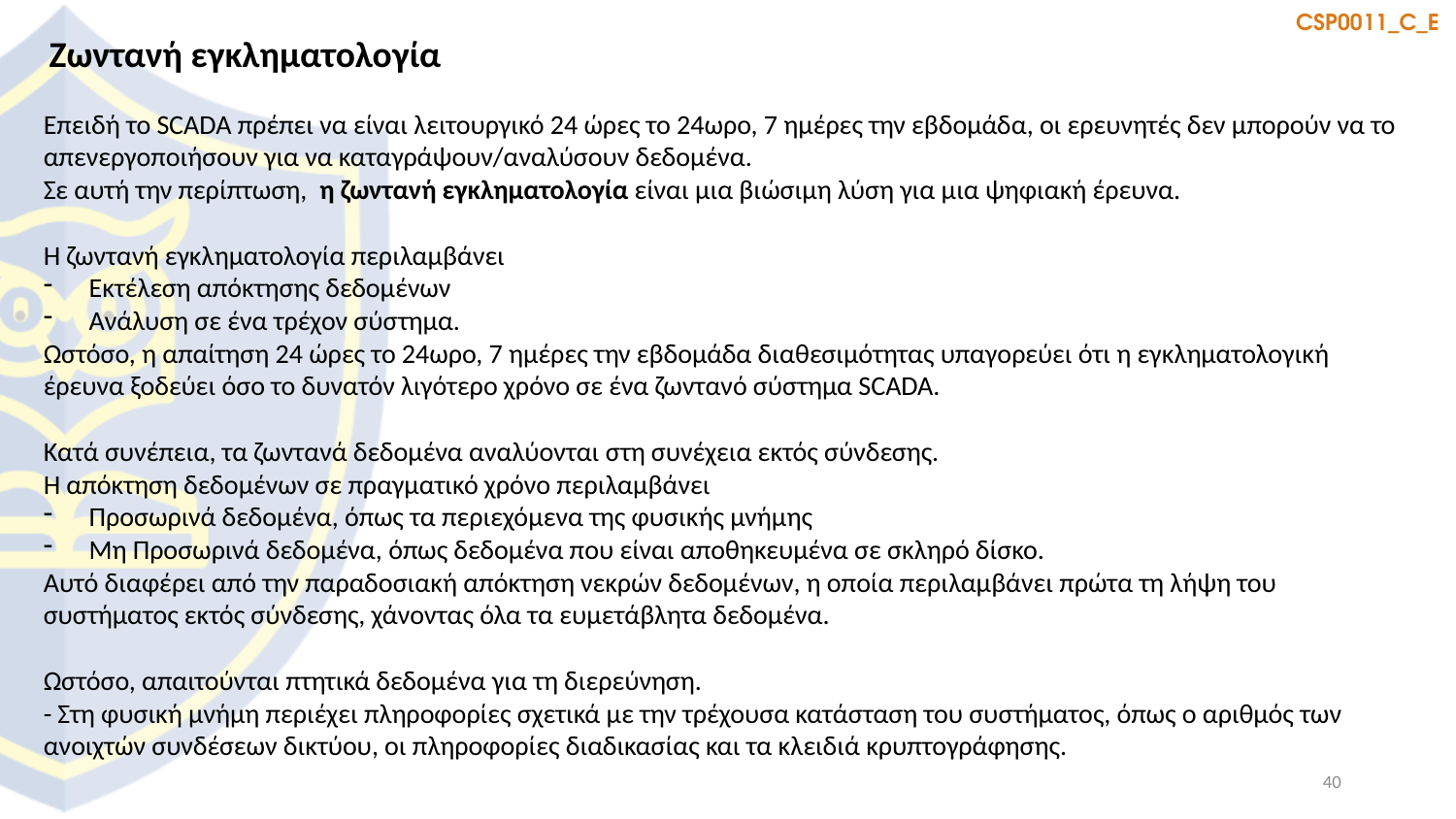

Ζωντανή εγκληματολογία
Επειδή το SCADA πρέπει να είναι λειτουργικό 24 ώρες το 24ωρο, 7 ημέρες την εβδομάδα, οι ερευνητές δεν μπορούν να το απενεργοποιήσουν για να καταγράψουν/αναλύσουν δεδομένα.
Σε αυτή την περίπτωση,  η ζωντανή εγκληματολογία είναι μια βιώσιμη λύση για μια ψηφιακή έρευνα.

Η ζωντανή εγκληματολογία περιλαμβάνει
Εκτέλεση απόκτησης δεδομένων
Ανάλυση σε ένα τρέχον σύστημα.
Ωστόσο, η απαίτηση 24 ώρες το 24ωρο, 7 ημέρες την εβδομάδα διαθεσιμότητας υπαγορεύει ότι η εγκληματολογική έρευνα ξοδεύει όσο το δυνατόν λιγότερο χρόνο σε ένα ζωντανό σύστημα SCADA.

Κατά συνέπεια, τα ζωντανά δεδομένα αναλύονται στη συνέχεια εκτός σύνδεσης.
Η απόκτηση δεδομένων σε πραγματικό χρόνο περιλαμβάνει
Προσωρινά δεδομένα, όπως τα περιεχόμενα της φυσικής μνήμης
Μη Προσωρινά δεδομένα, όπως δεδομένα που είναι αποθηκευμένα σε σκληρό δίσκο.
Αυτό διαφέρει από την παραδοσιακή απόκτηση νεκρών δεδομένων, η οποία περιλαμβάνει πρώτα τη λήψη του συστήματος εκτός σύνδεσης, χάνοντας όλα τα ευμετάβλητα δεδομένα.

Ωστόσο, απαιτούνται πτητικά δεδομένα για τη διερεύνηση.
- Στη φυσική μνήμη περιέχει πληροφορίες σχετικά με την τρέχουσα κατάσταση του συστήματος, όπως ο αριθμός των ανοιχτών συνδέσεων δικτύου, οι πληροφορίες διαδικασίας και τα κλειδιά κρυπτογράφησης.

40